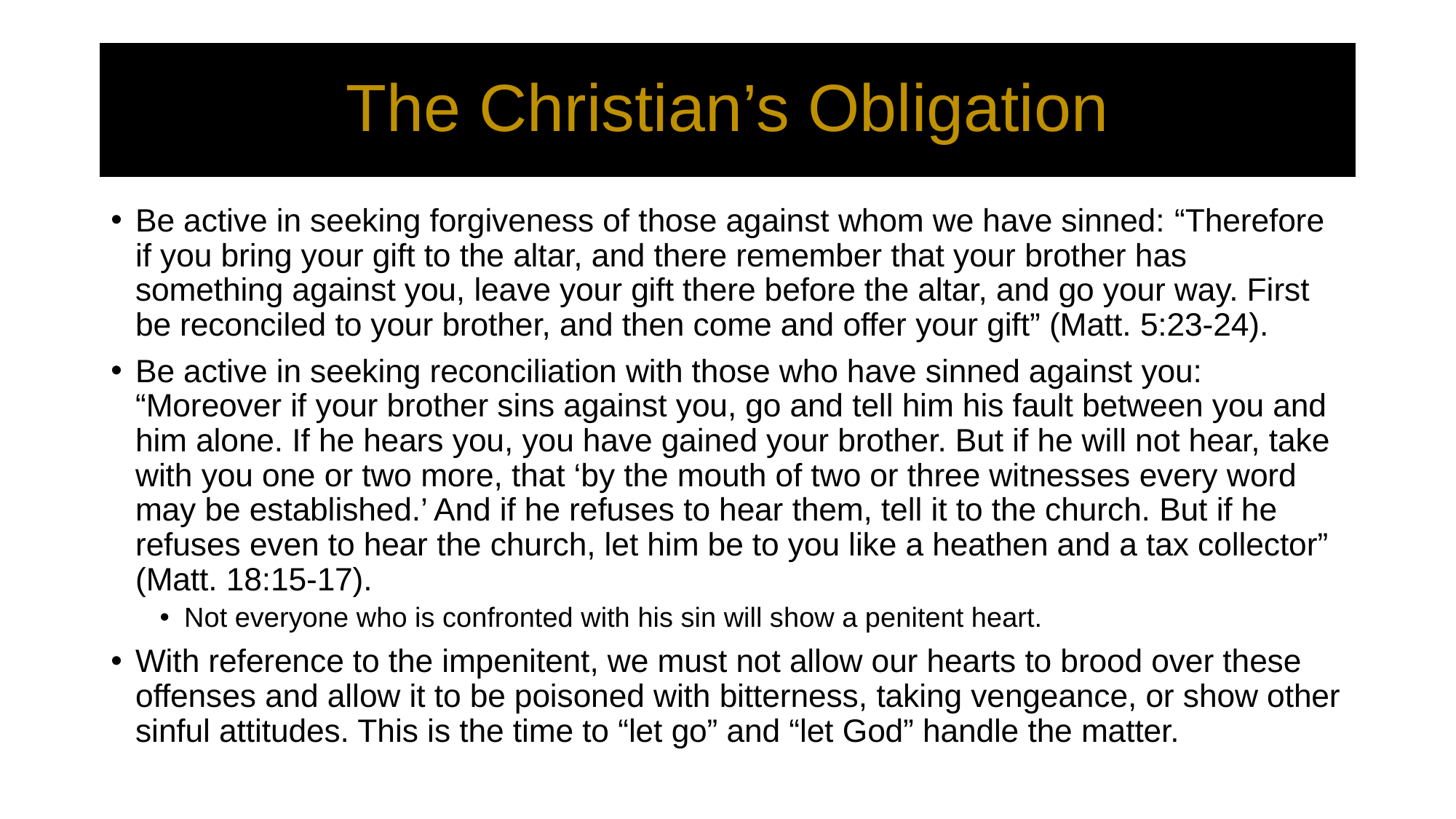

# The Christian’s Obligation
Be active in seeking forgiveness of those against whom we have sinned: “Therefore if you bring your gift to the altar, and there remember that your brother has something against you, leave your gift there before the altar, and go your way. First be reconciled to your brother, and then come and offer your gift” (Matt. 5:23-24).
Be active in seeking reconciliation with those who have sinned against you: “Moreover if your brother sins against you, go and tell him his fault between you and him alone. If he hears you, you have gained your brother. But if he will not hear, take with you one or two more, that ‘by the mouth of two or three witnesses every word may be established.’ And if he refuses to hear them, tell it to the church. But if he refuses even to hear the church, let him be to you like a heathen and a tax collector” (Matt. 18:15-17).
Not everyone who is confronted with his sin will show a penitent heart.
With reference to the impenitent, we must not allow our hearts to brood over these offenses and allow it to be poisoned with bitterness, taking vengeance, or show other sinful attitudes. This is the time to “let go” and “let God” handle the matter.